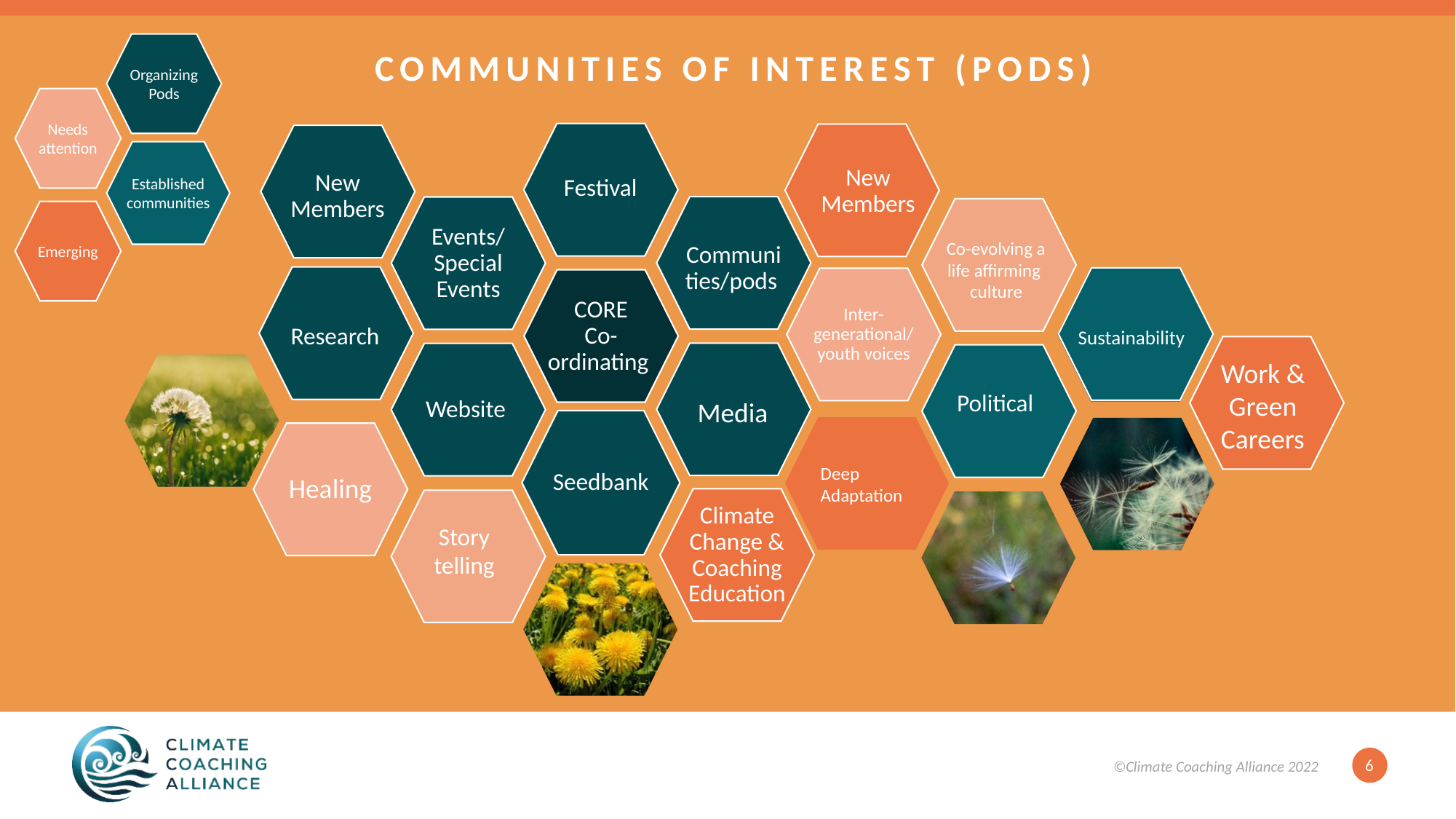

# COMMUNITIES OF INTEREST (PODS)
Organizing Pods
Needs attention
Established communities
Emerging

Events/ Special Events

Inter-generational/ youth voices
CORE
Co-ordinating
Sustainability

Political
Website

Deep Adaptation

Seedbank
Healing

Climate Change & Coaching Education

Festival
New Members
Communities/pods
Co-evolving a life affirming  culture

Work & Green Careers
Media
Story
telling

New Members

Research
6
©Climate Coaching Alliance 2022